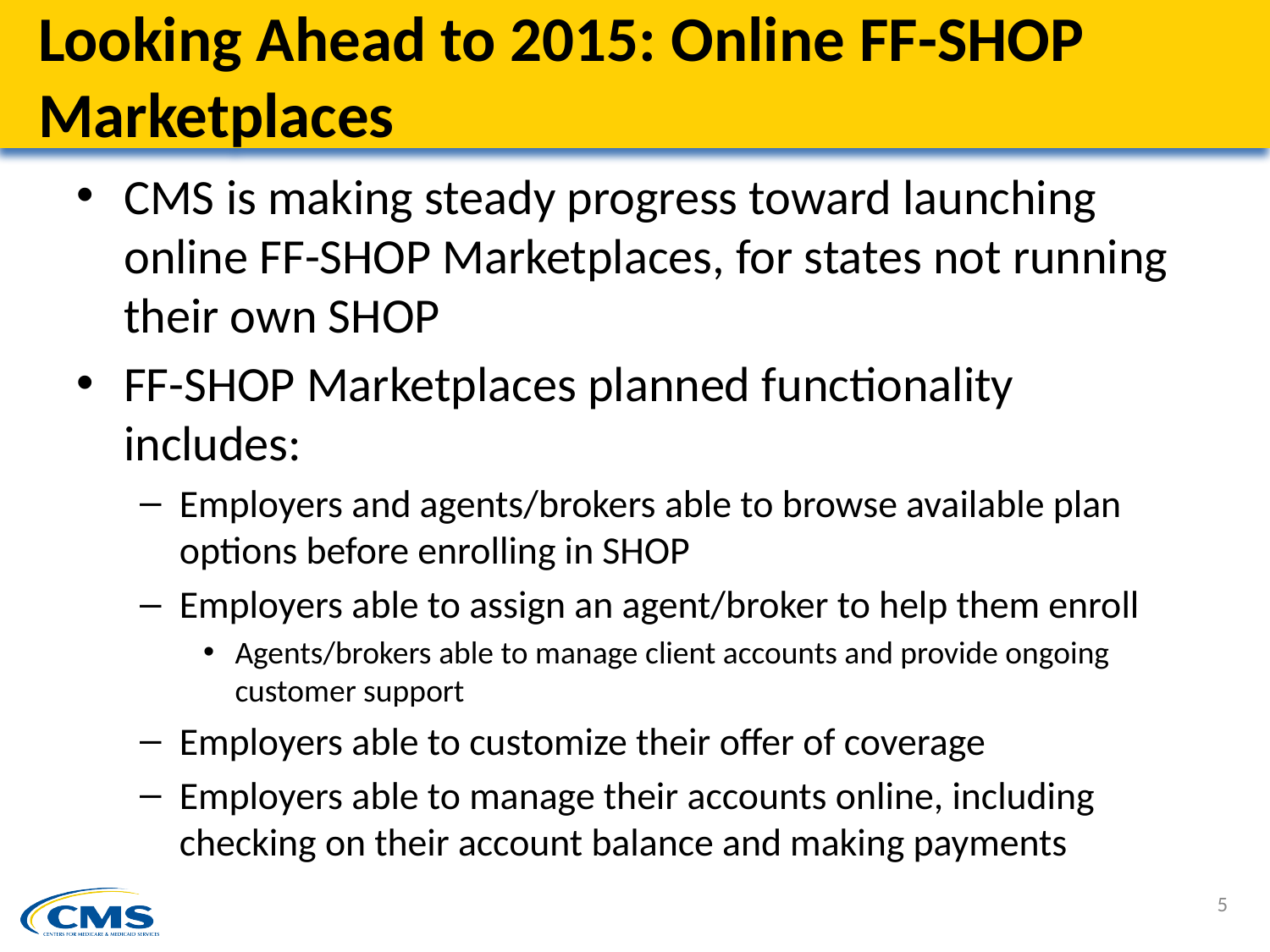

# Looking Ahead to 2015: Online FF-SHOP Marketplaces

CMS is making steady progress toward launching online FF-SHOP Marketplaces, for states not running their own SHOP
FF-SHOP Marketplaces planned functionality includes:
Employers and agents/brokers able to browse available plan options before enrolling in SHOP
Employers able to assign an agent/broker to help them enroll
Agents/brokers able to manage client accounts and provide ongoing customer support
Employers able to customize their offer of coverage
Employers able to manage their accounts online, including checking on their account balance and making payments
5